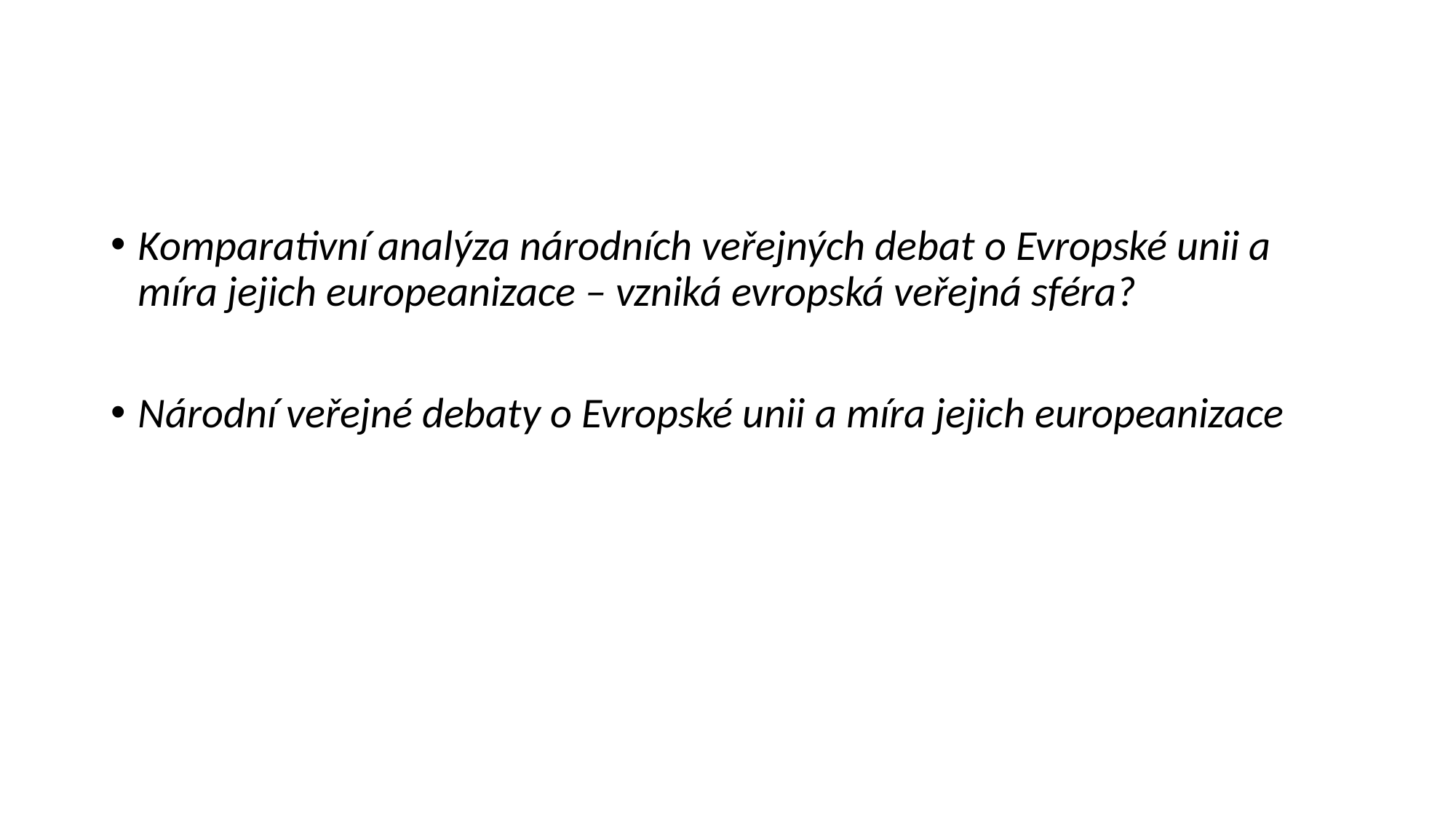

#
Komparativní analýza národních veřejných debat o Evropské unii a míra jejich europeanizace – vzniká evropská veřejná sféra?

Národní veřejné debaty o Evropské unii a míra jejich europeanizace